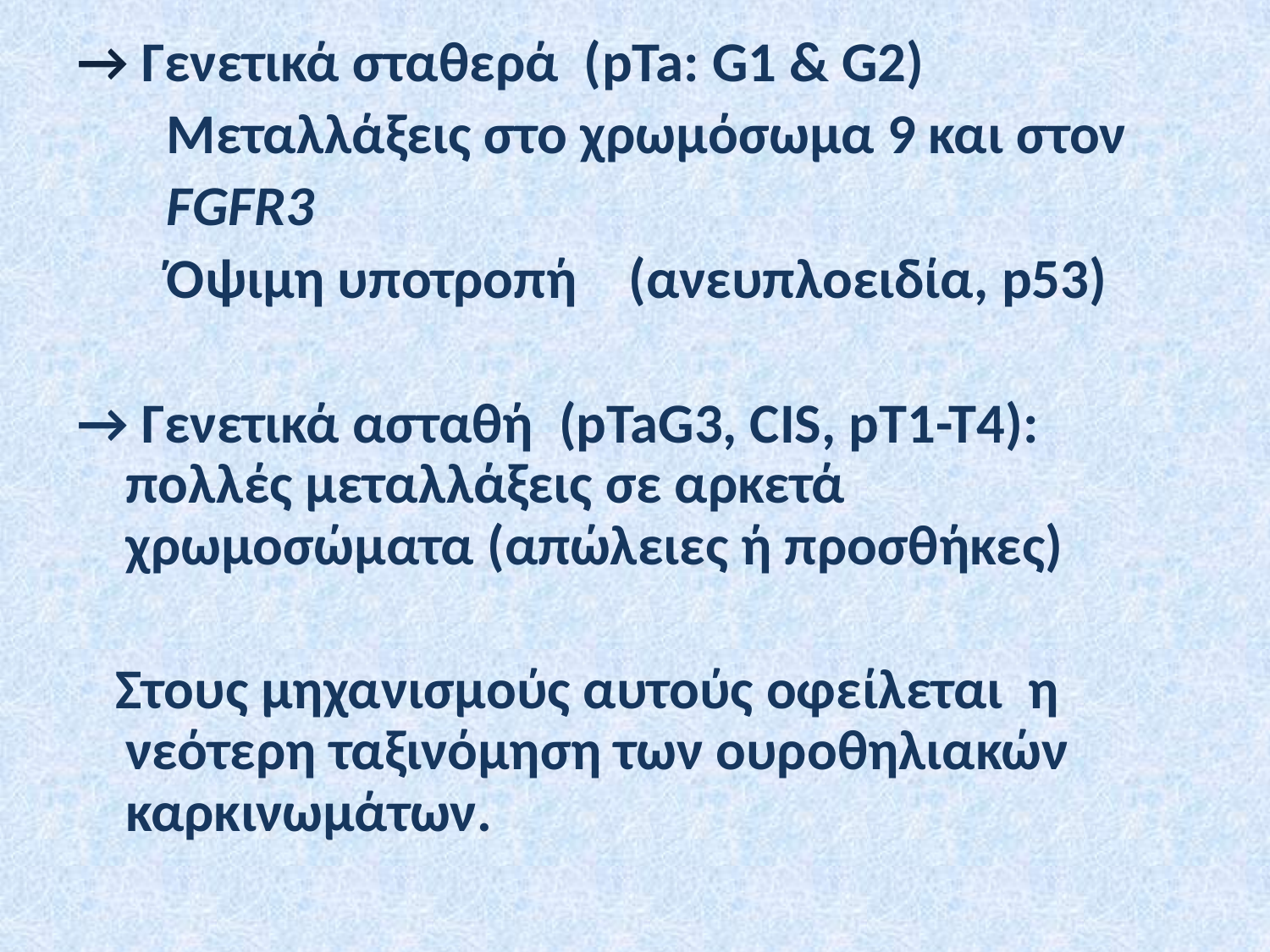

→ Γενετικά σταθερά  (pTa: G1 & G2)
       Mεταλλάξεις στο χρωμόσωμα 9 και στον
       FGFR3
       Όψιμη υποτροπή    (ανευπλοειδία, p53)

→ Γενετικά ασταθή  (pTaG3, CIS, pT1-T4): πολλές μεταλλάξεις σε αρκετά χρωμοσώματα (απώλειες ή προσθήκες)

   Στους μηχανισμούς αυτούς οφείλεται  η νεότερη ταξινόμηση των ουροθηλιακών καρκινωμάτων.